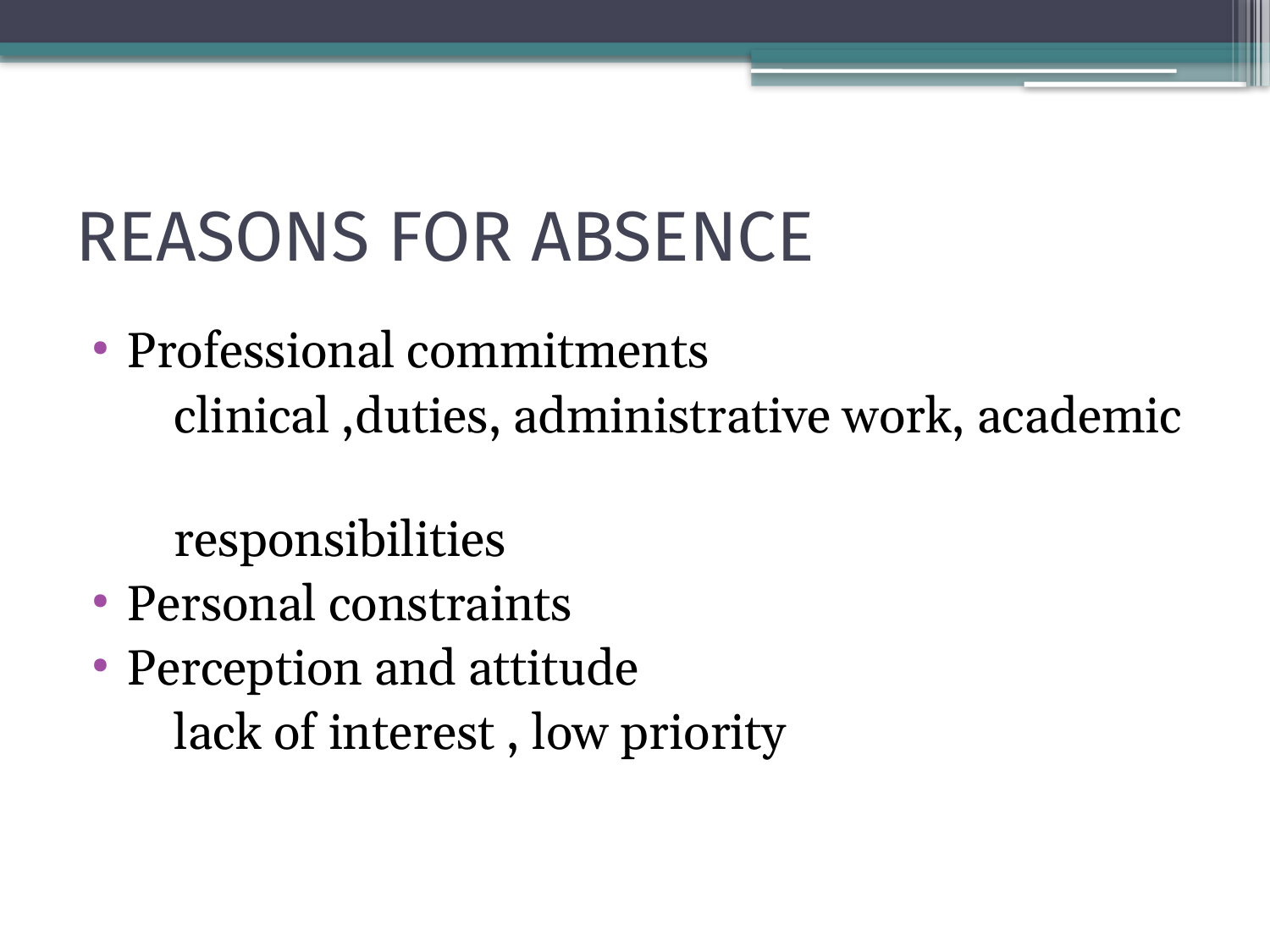

# REASONS FOR ABSENCE
Professional commitments
       clinical ,duties, administrative work, academic
       responsibilities
Personal constraints
Perception and attitude
       lack of interest , low priority